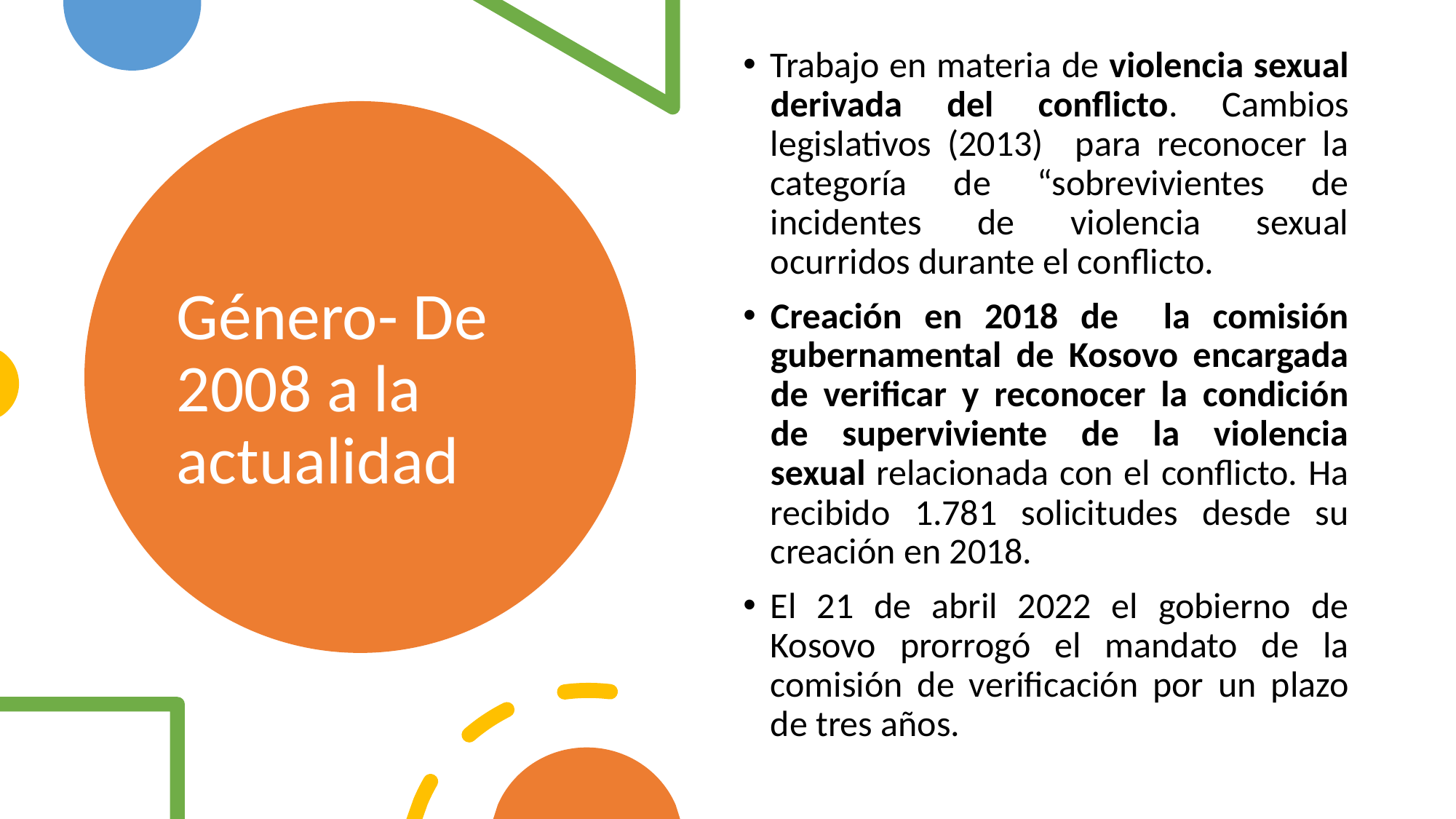

Trabajo en materia de violencia sexual derivada del conflicto. Cambios legislativos (2013)  para reconocer la categoría de “sobrevivientes de incidentes de violencia sexual ocurridos durante el conflicto.
Creación en 2018 de  la comisión gubernamental de Kosovo encargada de verificar y reconocer la condición de superviviente de la violencia sexual relacionada con el conflicto. Ha recibido 1.781 solicitudes desde su creación en 2018.
El 21 de abril 2022 el gobierno de Kosovo prorrogó el mandato de la comisión de verificación por un plazo de tres años.

# Género- De 2008 a la actualidad